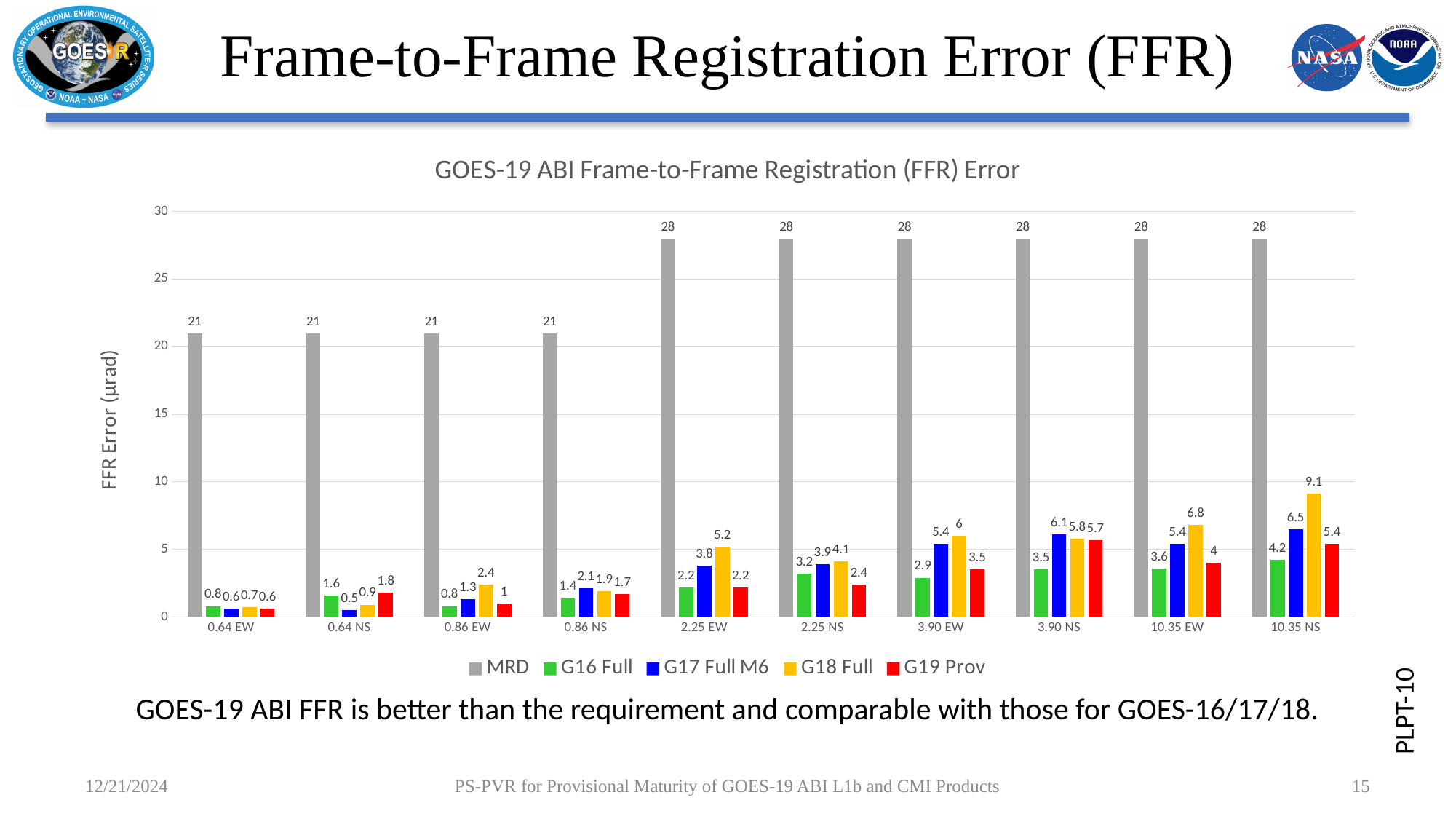

# Frame-to-Frame Registration Error (FFR)

### Chart: GOES-19 ABI Frame-to-Frame Registration (FFR) Error

| Category | MRD | G16 Full | G17 Full M6 | G18 Full | G19 Prov |
|---|---|---|---|---|---|
| 0.64 EW | 21.0 | 0.8 | 0.6 | 0.7 | 0.6 |
| 0.64 NS | 21.0 | 1.6 | 0.5 | 0.9 | 1.8 |
| 0.86 EW | 21.0 | 0.8 | 1.3 | 2.4 | 1.0 |
| 0.86 NS | 21.0 | 1.4 | 2.1 | 1.9 | 1.7 |
| 2.25 EW | 28.0 | 2.2 | 3.8 | 5.2 | 2.2 |
| 2.25 NS | 28.0 | 3.2 | 3.9 | 4.1 | 2.4 |
| 3.90 EW | 28.0 | 2.9 | 5.4 | 6.0 | 3.5 |
| 3.90 NS | 28.0 | 3.5 | 6.1 | 5.8 | 5.7 |
| 10.35 EW | 28.0 | 3.6 | 5.4 | 6.8 | 4.0 |
| 10.35 NS | 28.0 | 4.2 | 6.5 | 9.1 | 5.4 |
PLPT-10
GOES-19 ABI FFR is better than the requirement and comparable with those for GOES-16/17/18.
12/21/2024
PS-PVR for Provisional Maturity of GOES-19 ABI L1b and CMI Products
15